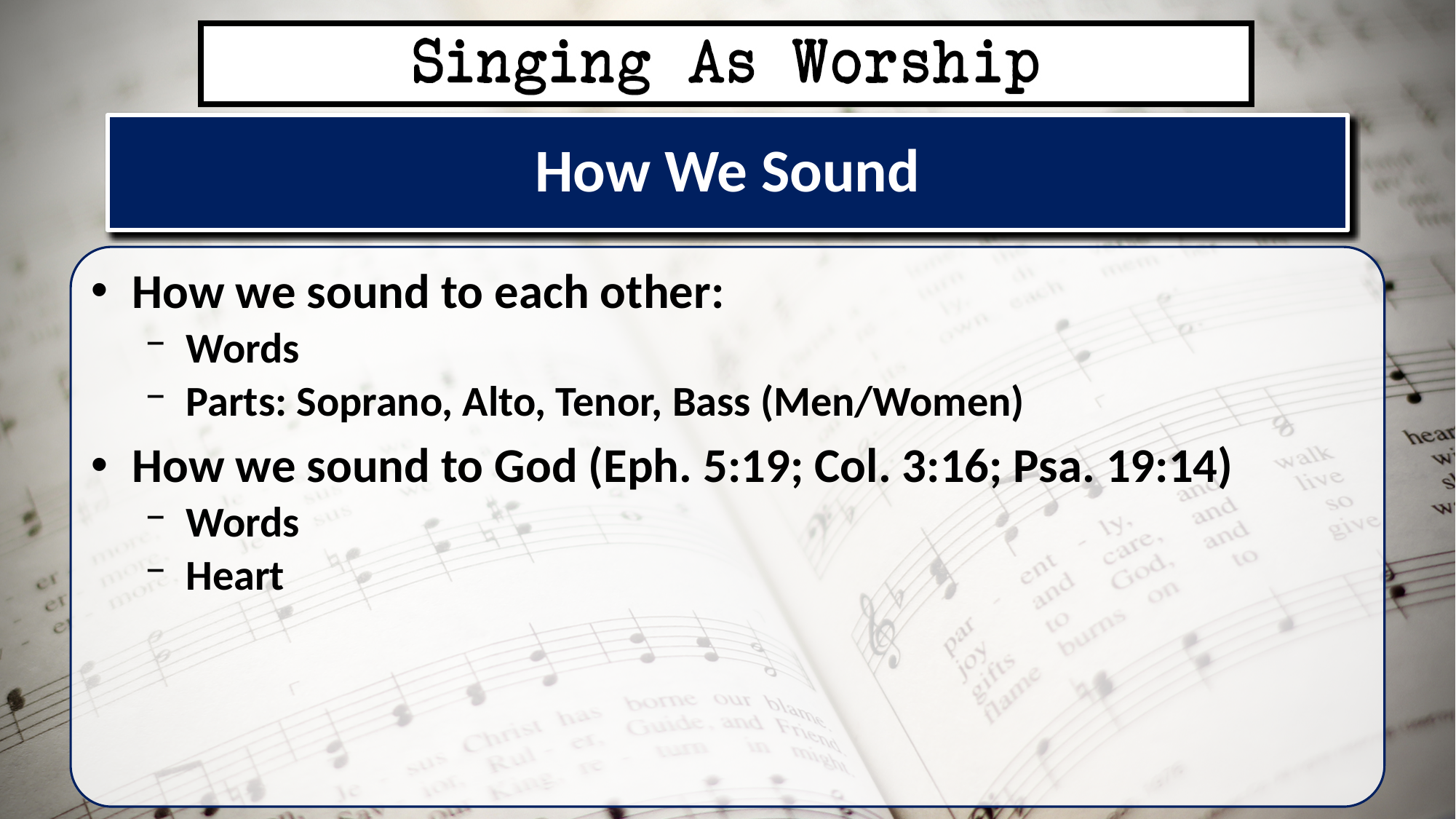

# How We Sound
How we sound to each other:
Words
Parts: Soprano, Alto, Tenor, Bass (Men/Women)
How we sound to God (Eph. 5:19; Col. 3:16; Psa. 19:14)
Words
Heart